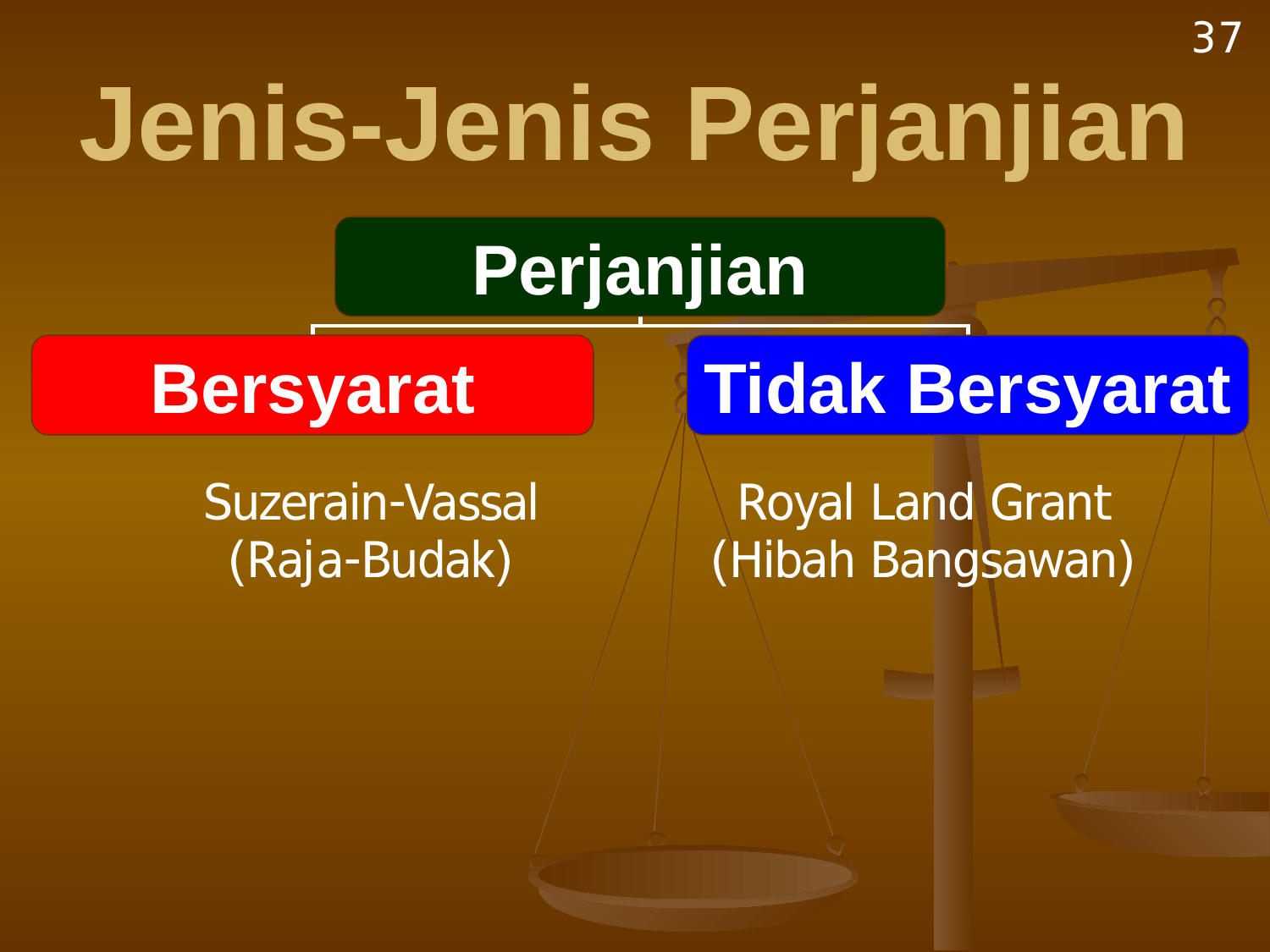

37
# Jenis-Jenis Perjanjian

Perjanjian
Bersyarat
Tidak Bersyarat
| Suzerain-Vassal (Raja-Budak) | Royal Land Grant (Hibah Bangsawan) |
| --- | --- |
|  |  |